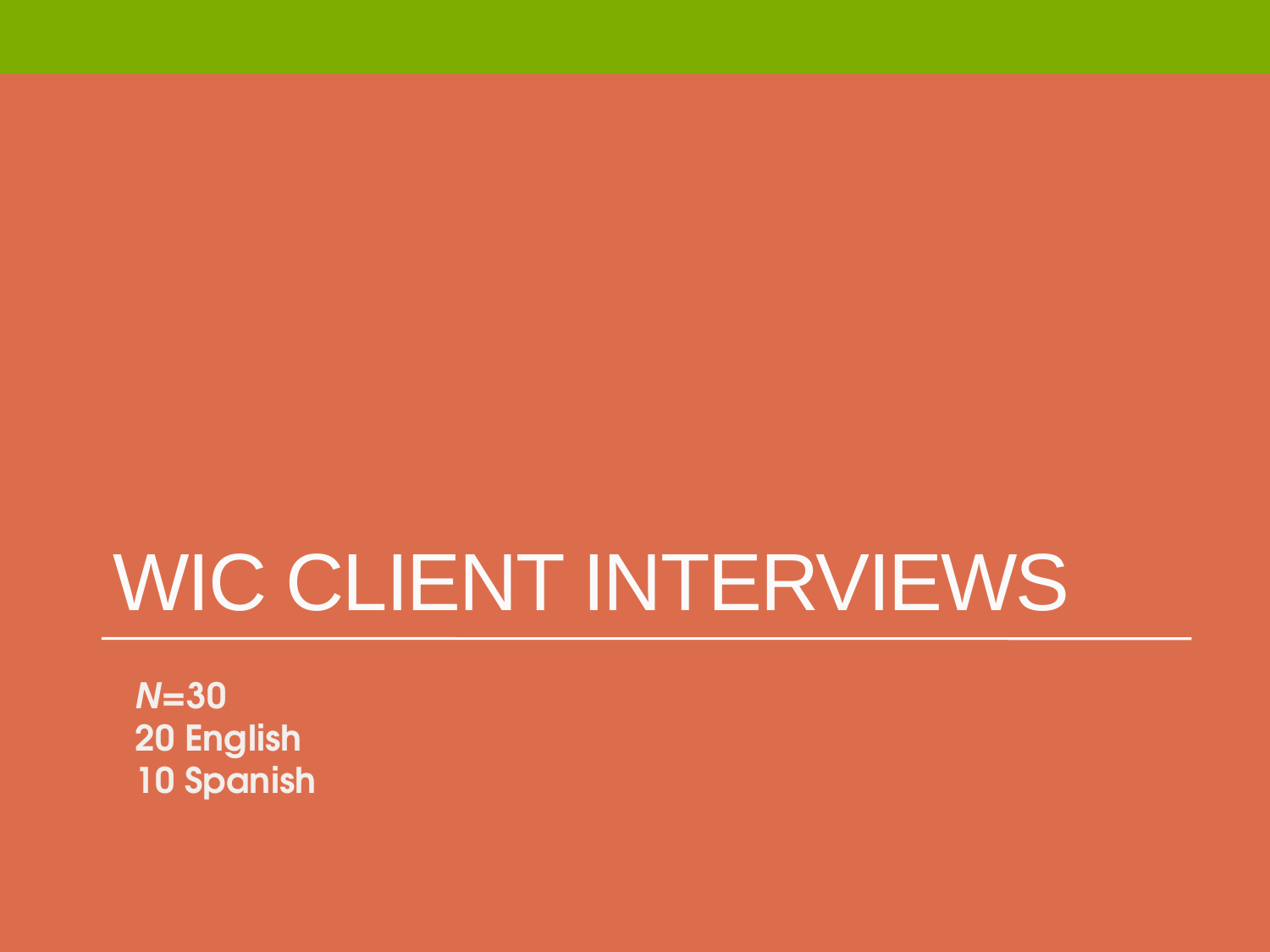

# WIC Client Interviews
N=30
20 English
10 Spanish